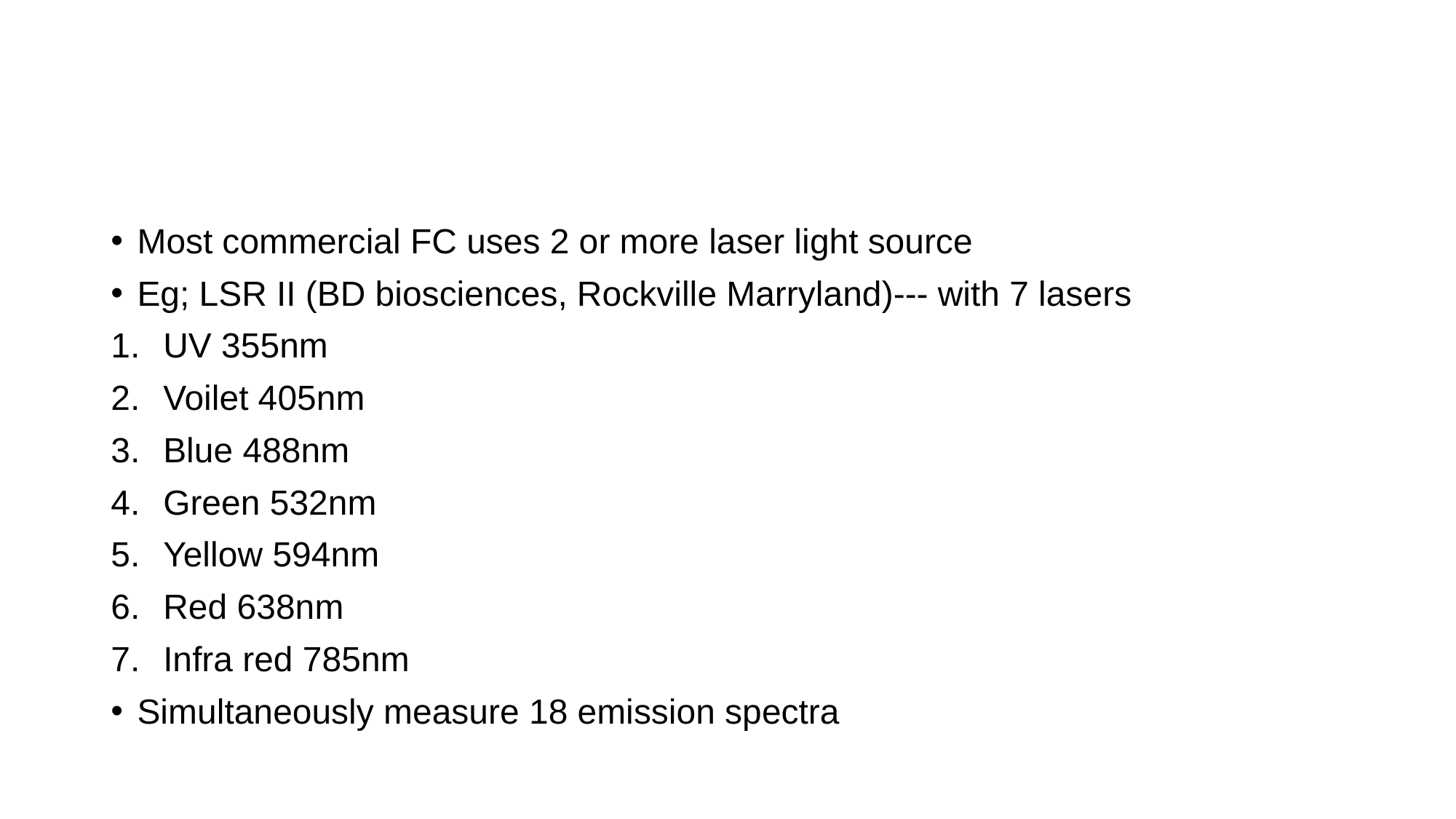

#
Most commercial FC uses 2 or more laser light source
Eg; LSR II (BD biosciences, Rockville Marryland)--- with 7 lasers
UV 355nm
Voilet 405nm
Blue 488nm
Green 532nm
Yellow 594nm
Red 638nm
Infra red 785nm
Simultaneously measure 18 emission spectra